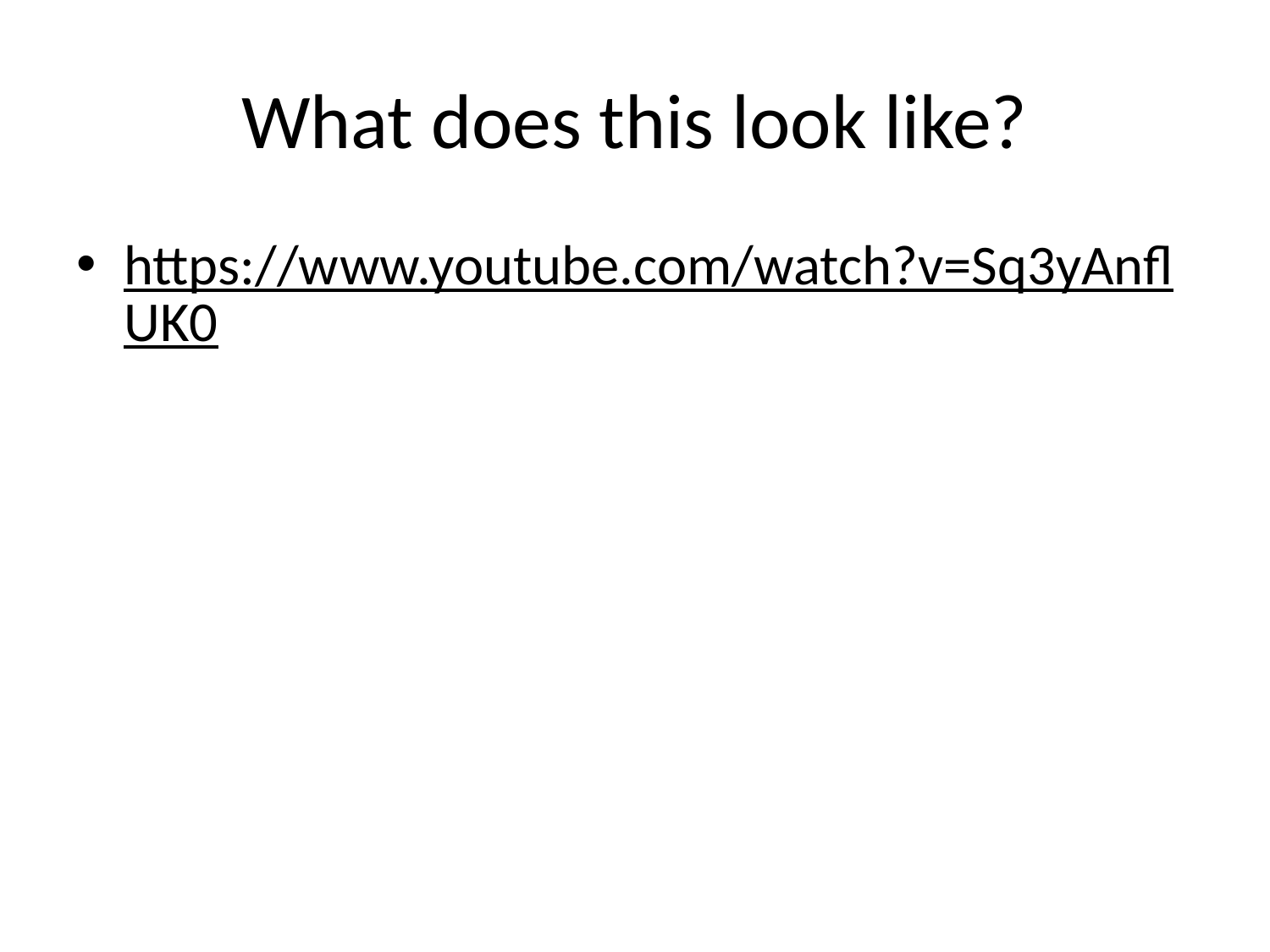

# What does this look like?
https://www.youtube.com/watch?v=Sq3yAnflUK0